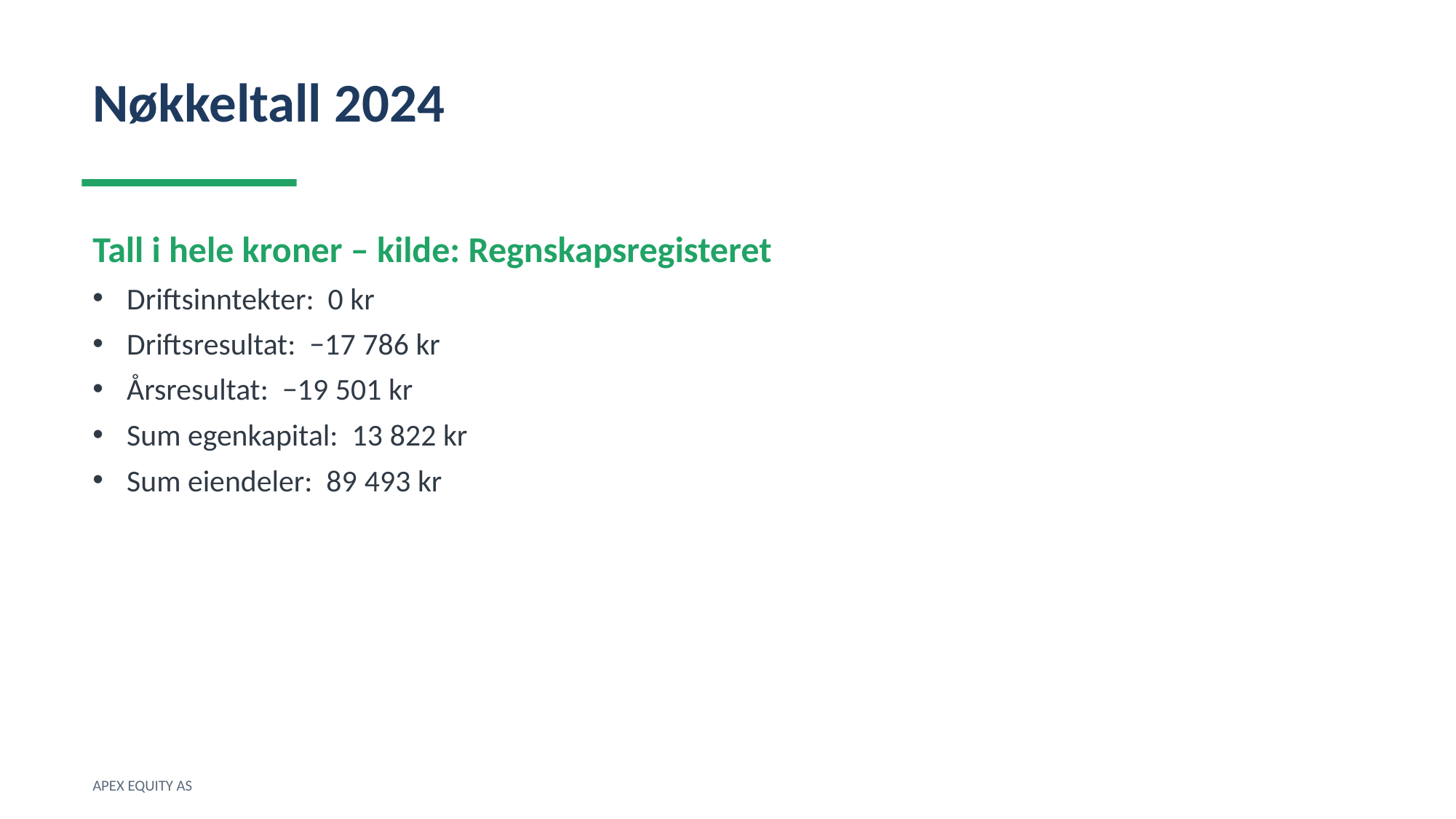

Nøkkeltall 2024

Tall i hele kroner – kilde: Regnskapsregisteret
Driftsinntekter:  0 kr
Driftsresultat:  −17 786 kr
Årsresultat:  −19 501 kr
Sum egenkapital:  13 822 kr
Sum eiendeler:  89 493 kr
APEX EQUITY AS